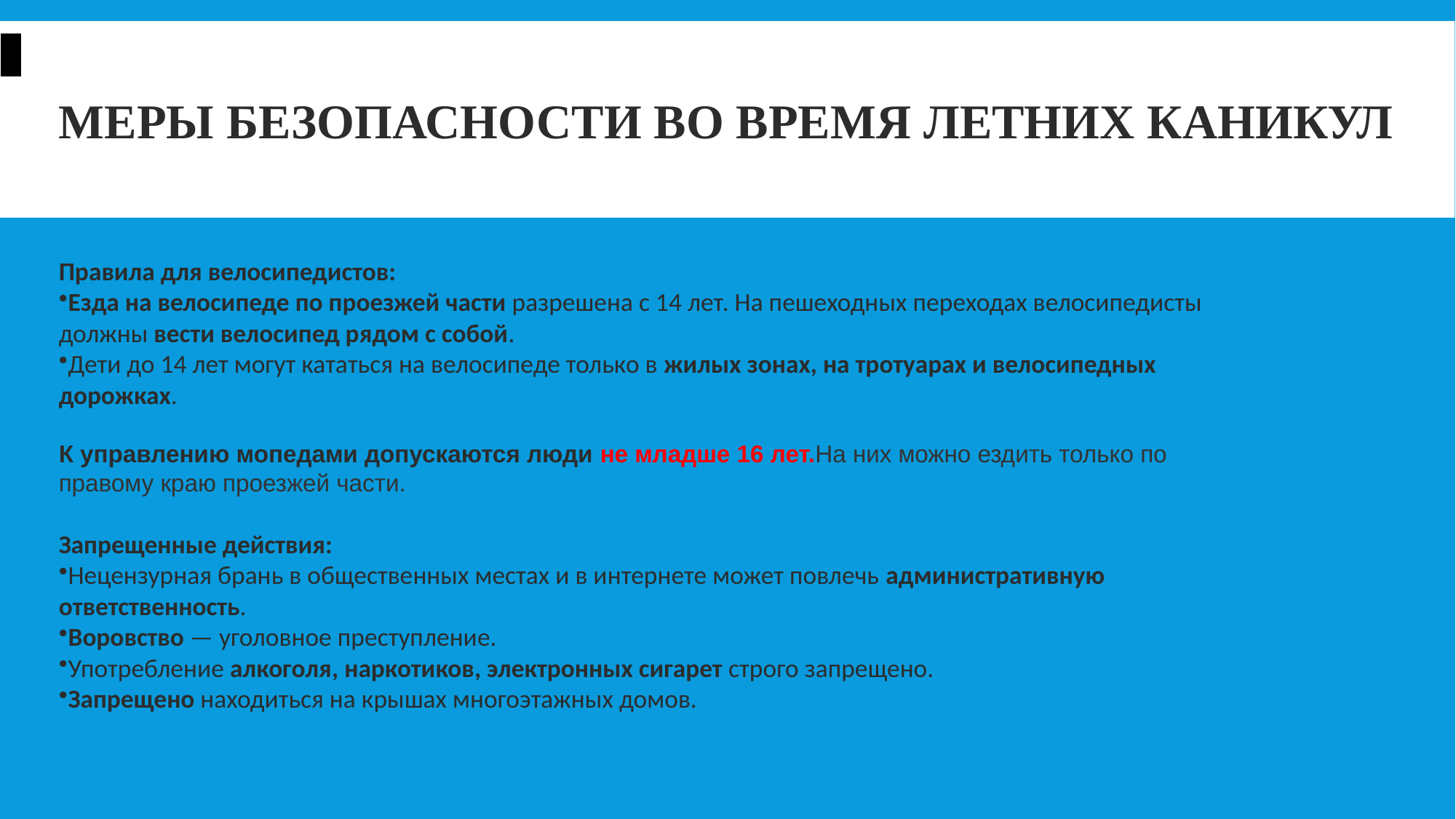

Правила для велосипедистов:
Езда на велосипеде по проезжей части разрешена с 14 лет. На пешеходных переходах велосипедисты должны вести велосипед рядом с собой.
Дети до 14 лет могут кататься на велосипеде только в жилых зонах, на тротуарах и велосипедных дорожках.

К управлению мопедами допускаются люди не младше 16 лет.На них можно ездить только по правому краю проезжей части.

Запрещенные действия:
Нецензурная брань в общественных местах и в интернете может повлечь административную ответственность.
Воровство — уголовное преступление.
Употребление алкоголя, наркотиков, электронных сигарет строго запрещено.
Запрещено находиться на крышах многоэтажных домов.

# Меры безопасности во время летних каникул